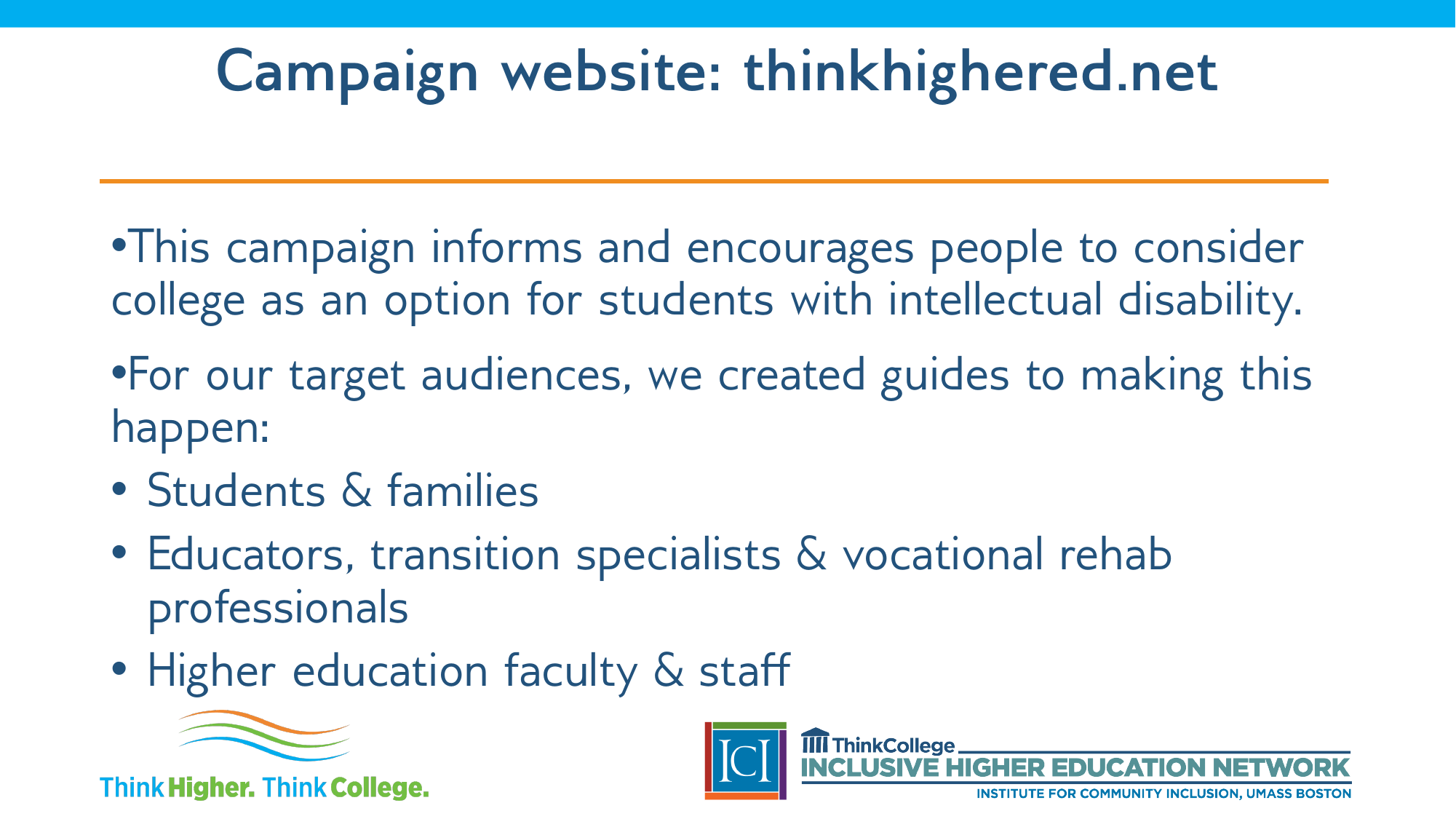

# Campaign website: thinkhighered.net
This campaign informs and encourages people to consider college as an option for students with intellectual disability.
For our target audiences, we created guides to making this happen:
Students & families
Educators, transition specialists & vocational rehab professionals
Higher education faculty & staff